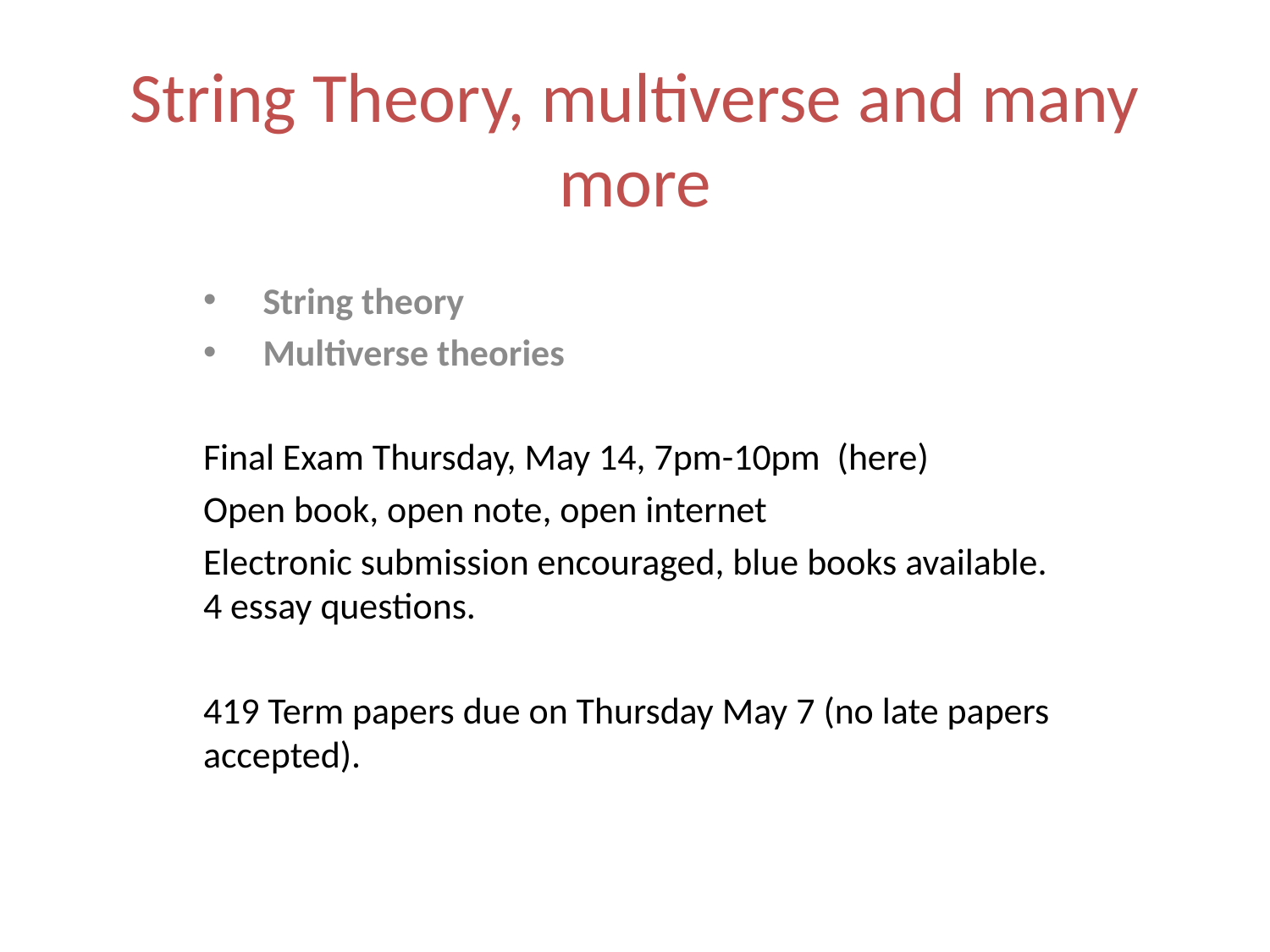

# String Theory, multiverse and many more
String theory
Multiverse theories

Final Exam Thursday, May 14, 7pm-10pm  (here)
Open book, open note, open internet
Electronic submission encouraged, blue books available. 4 essay questions.

419 Term papers due on Thursday May 7 (no late papers accepted).